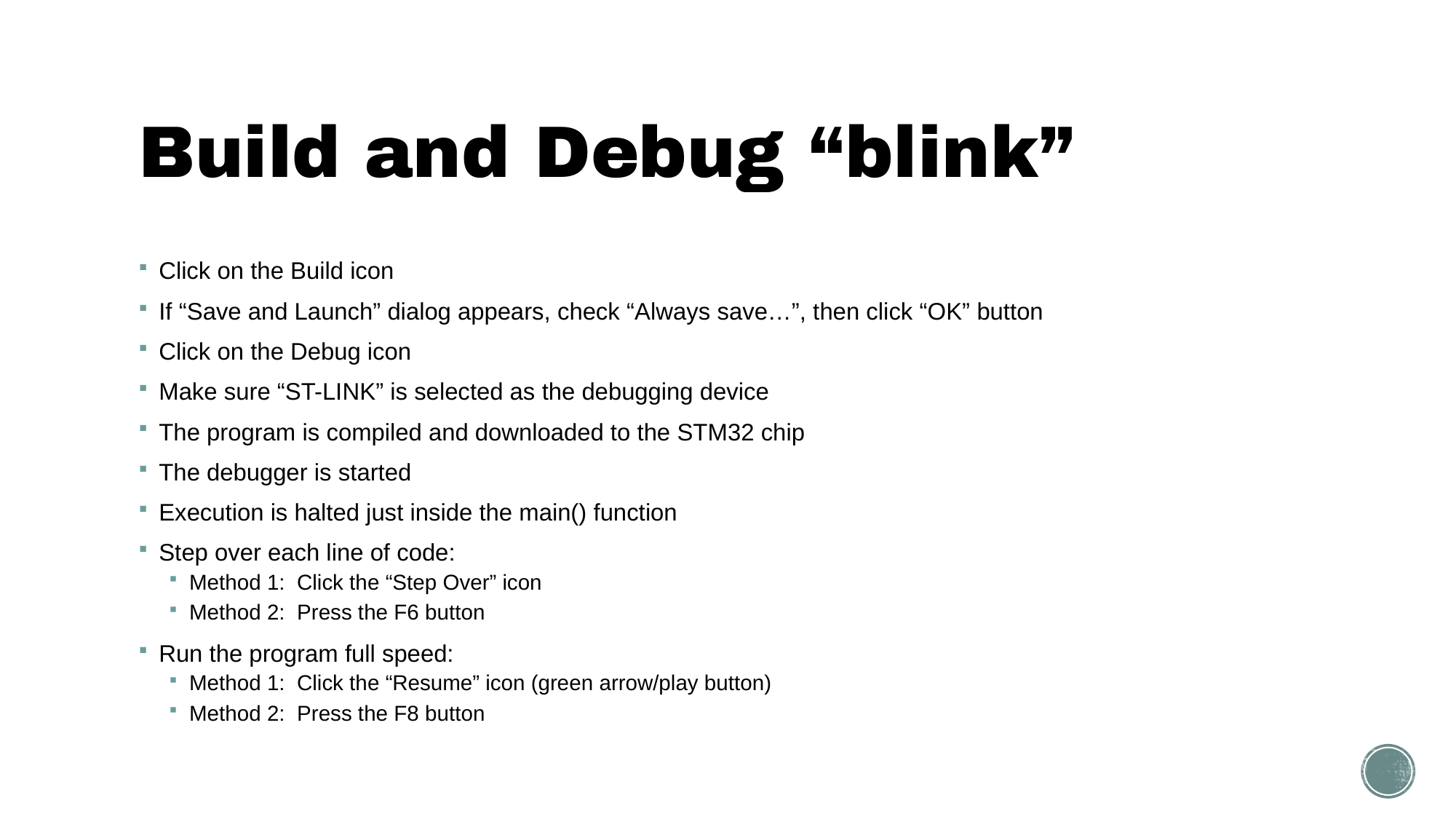

# Build and Debug “blink”
Click on the Build icon
If “Save and Launch” dialog appears, check “Always save…”, then click “OK” button
Click on the Debug icon
Make sure “ST-LINK” is selected as the debugging device
The program is compiled and downloaded to the STM32 chip
The debugger is started
Execution is halted just inside the main() function
Step over each line of code:
Method 1:  Click the “Step Over” icon
Method 2:  Press the F6 button
Run the program full speed:
Method 1:  Click the “Resume” icon (green arrow/play button)
Method 2:  Press the F8 button